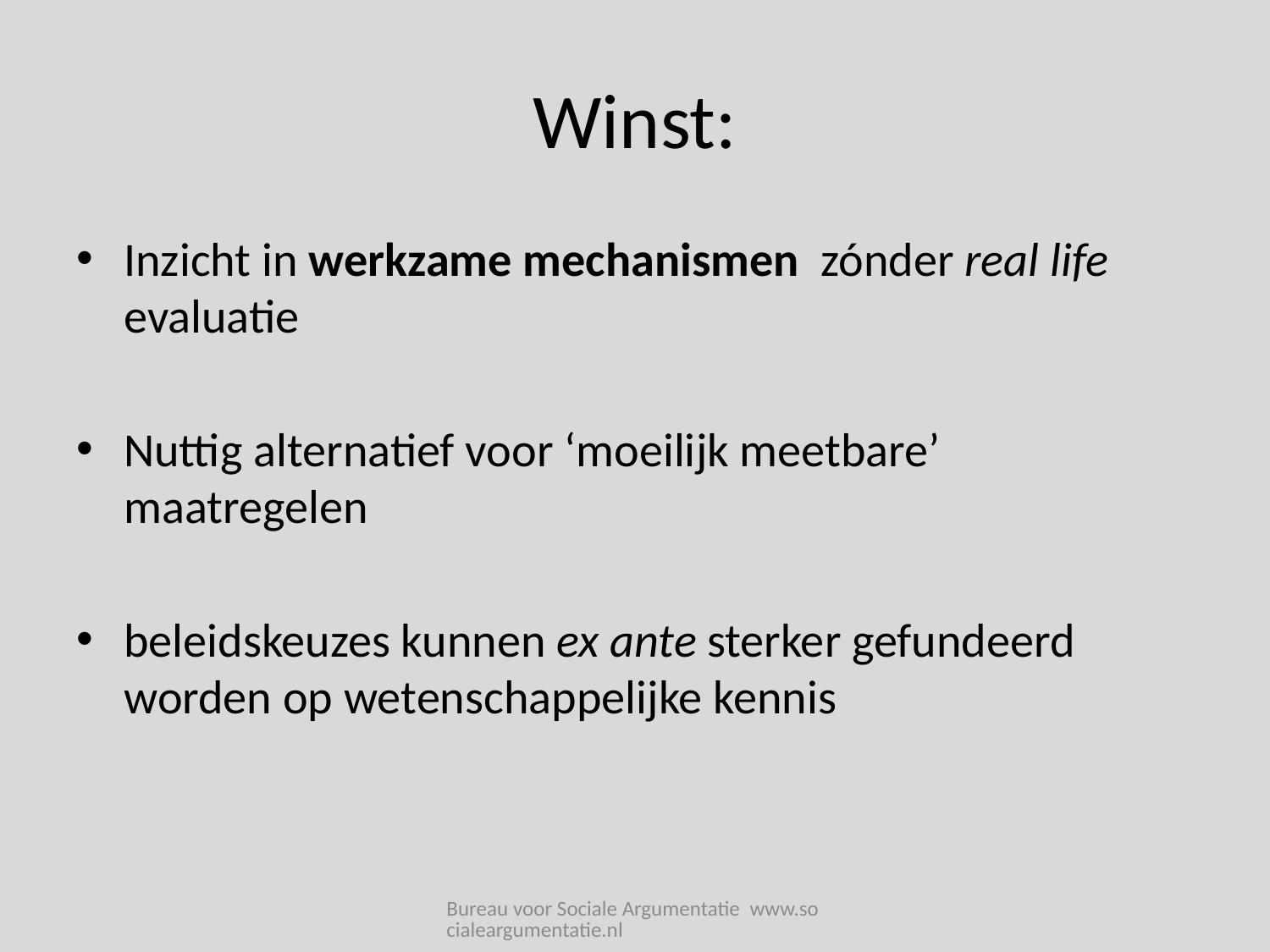

# Winst:
Inzicht in werkzame mechanismen  zónder real life evaluatie

Nuttig alternatief voor ‘moeilijk meetbare’ maatregelen

beleidskeuzes kunnen ex ante sterker gefundeerd worden op wetenschappelijke kennis

Bureau voor Sociale Argumentatie  www.socialeargumentatie.nl